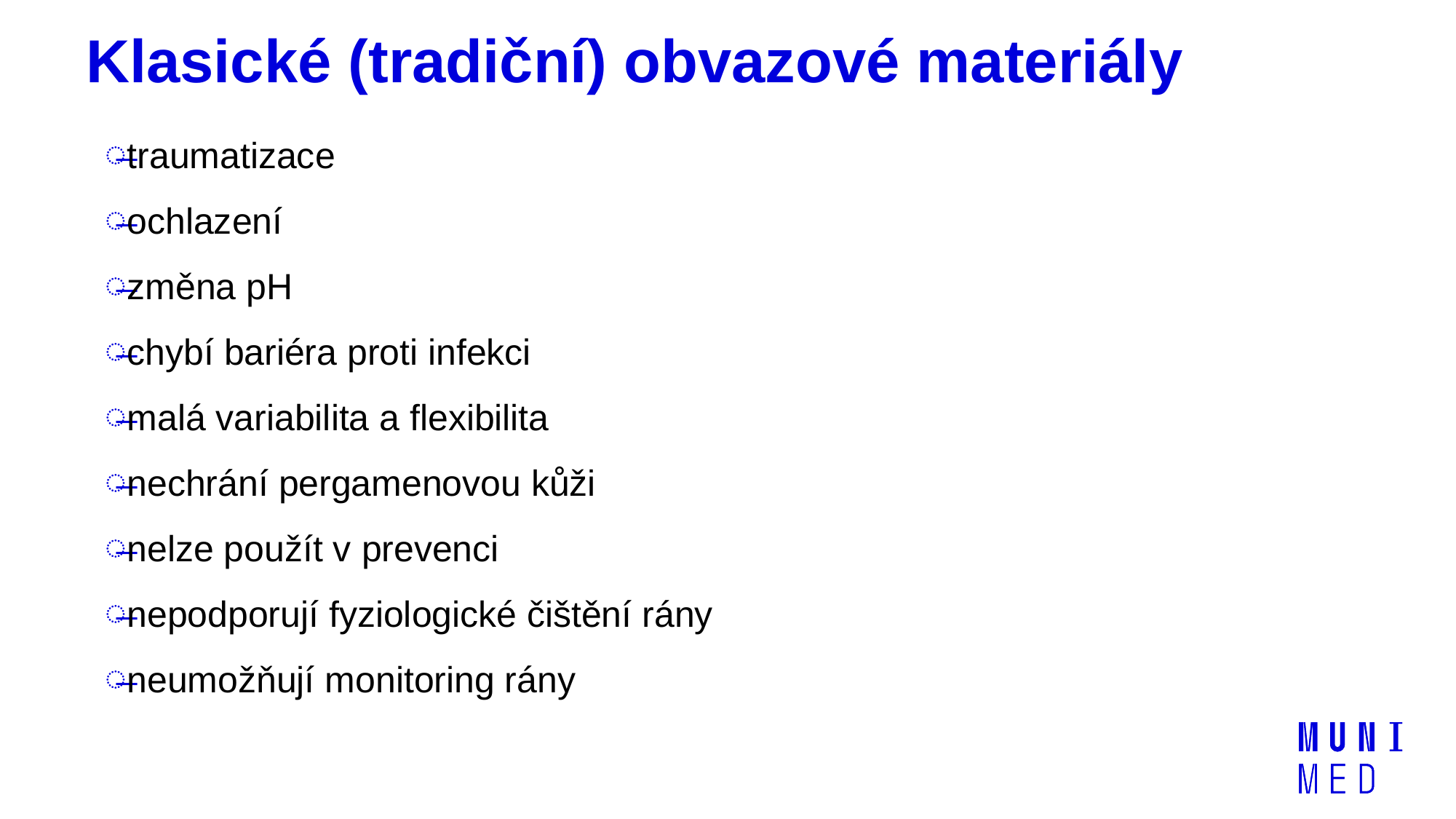

# Klasické (tradiční) obvazové materiály
traumatizace
ochlazení
změna pH
chybí bariéra proti infekci
malá variabilita a flexibilita
nechrání pergamenovou kůži
nelze použít v prevenci
nepodporují fyziologické čištění rány
neumožňují monitoring rány